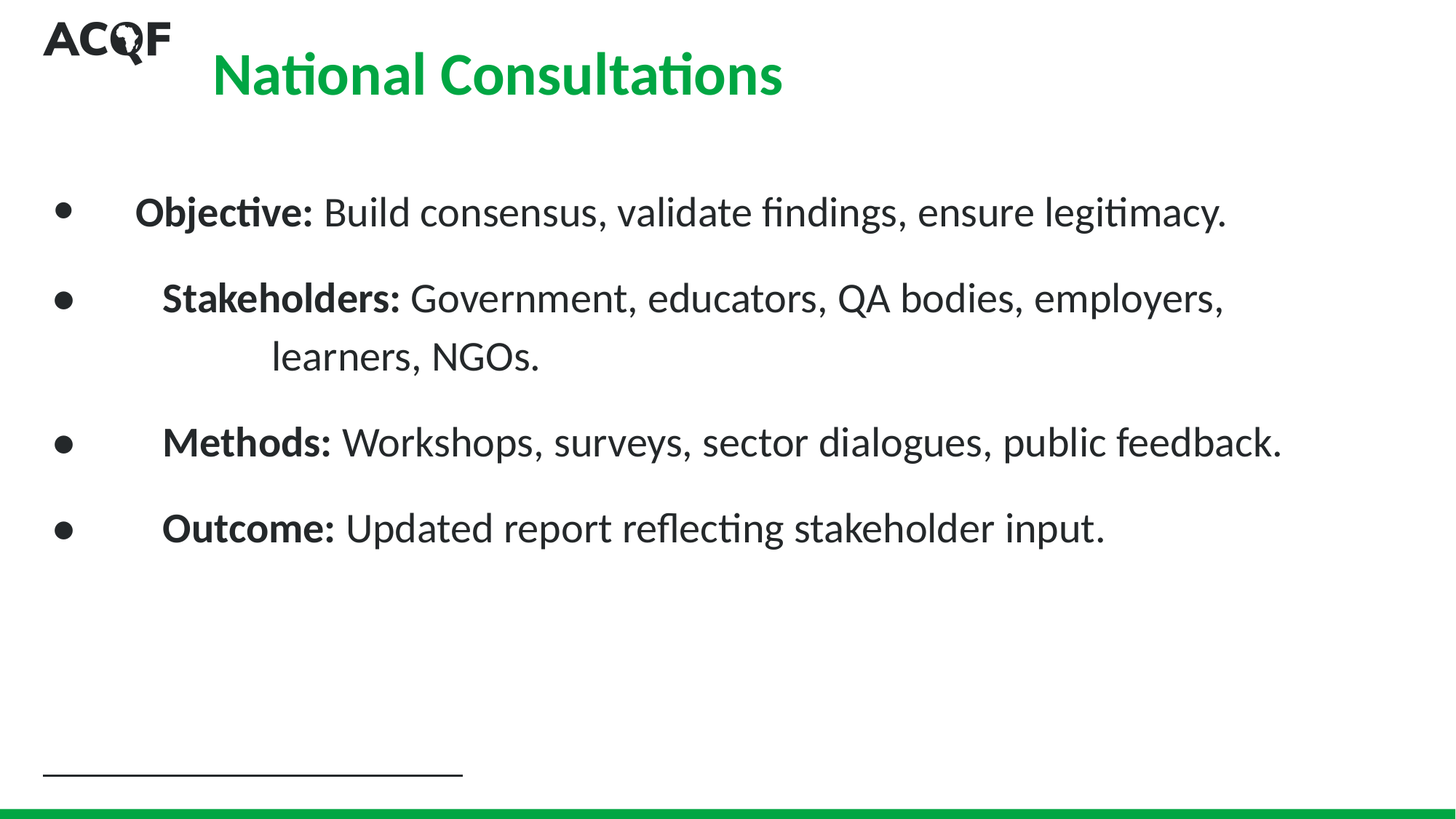

# National Consultations
	Objective: Build consensus, validate findings, ensure legitimacy.
•	Stakeholders: Government, educators, QA bodies, employers, 				learners, NGOs.
•	Methods: Workshops, surveys, sector dialogues, public feedback.
•	Outcome: Updated report reflecting stakeholder input.